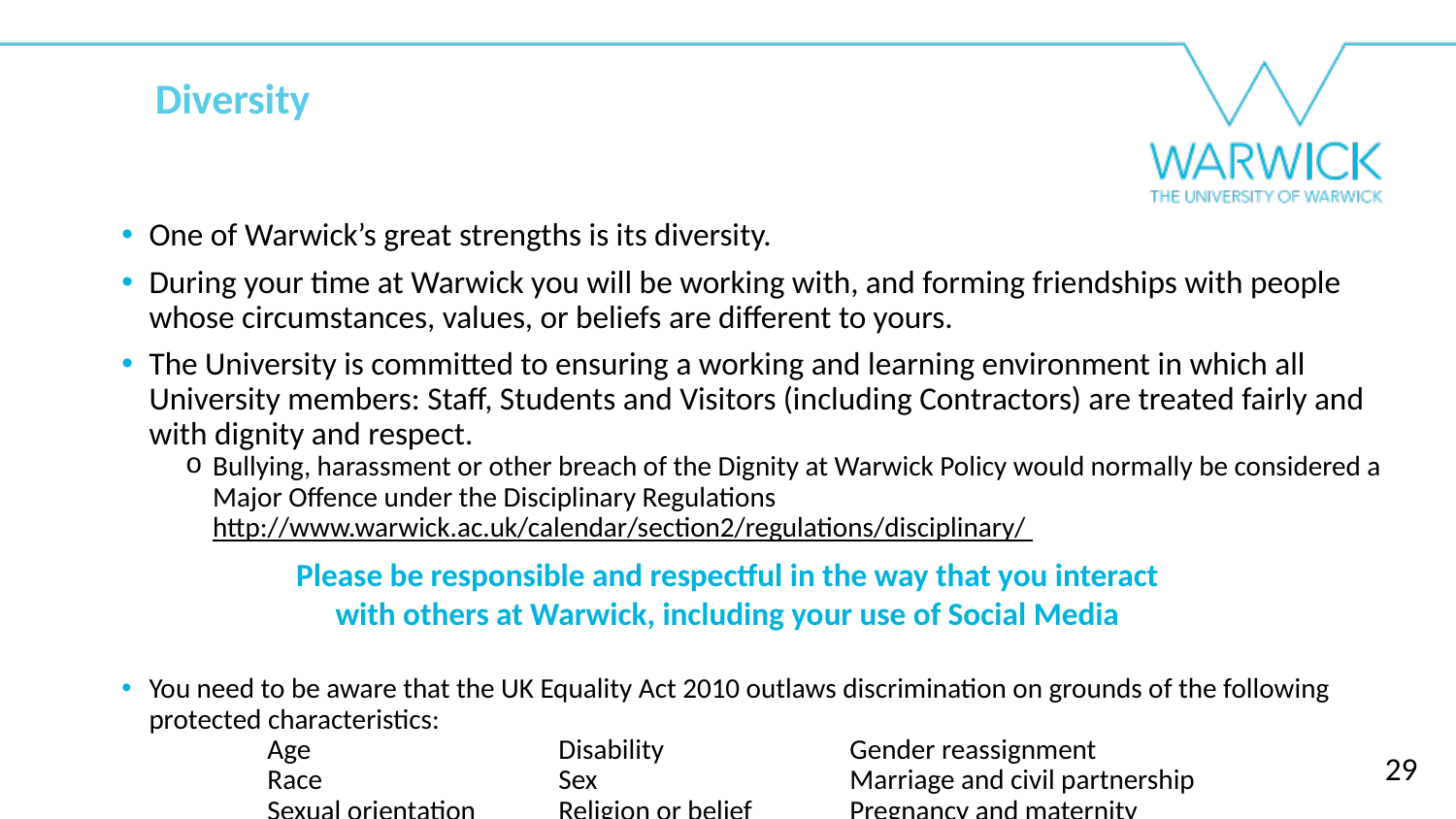

Diversity
One of Warwick’s great strengths is its diversity.
During your time at Warwick you will be working with, and forming friendships with people whose circumstances, values, or beliefs are different to yours.
The University is committed to ensuring a working and learning environment in which all University members: Staff, Students and Visitors (including Contractors) are treated fairly and with dignity and respect.
Bullying, harassment or other breach of the Dignity at Warwick Policy would normally be considered a Major Offence under the Disciplinary Regulations http://www.warwick.ac.uk/calendar/section2/regulations/disciplinary/

You need to be aware that the UK Equality Act 2010 outlaws discrimination on grounds of the following protected characteristics:
	Age		Disability		Gender reassignment
	Race		Sex		Marriage and civil partnership
	Sexual orientation	Religion or belief	Pregnancy and maternity

Please be responsible and respectful in the way that you interact
with others at Warwick, including your use of Social Media
29